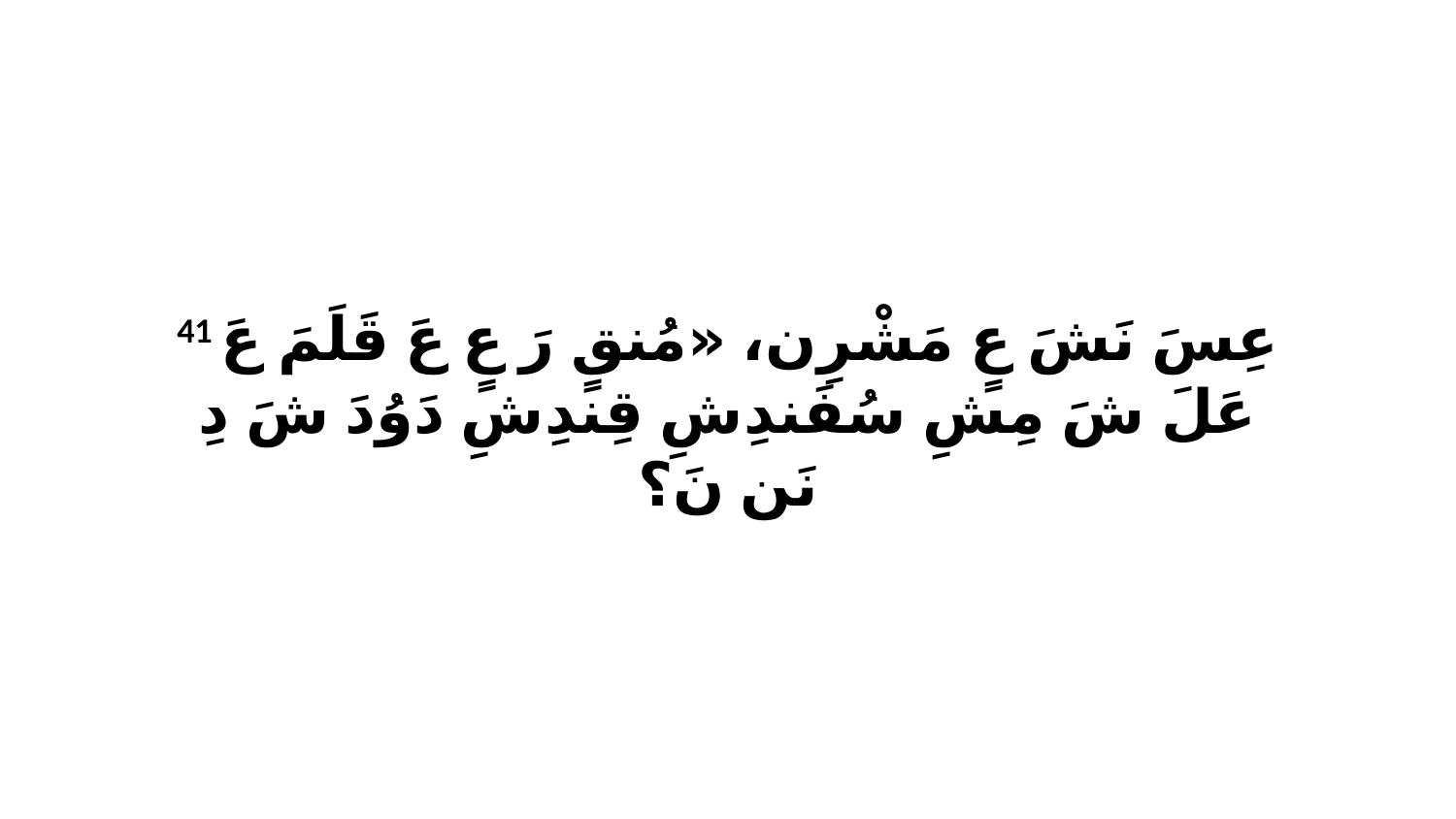

41 عِسَ نَشَ عٍ مَشْرِن، «مُنقٍ رَ عٍ عَ قَلَمَ عَ عَلَ شَ مِشِ سُفَندِشِ قِندِشِ دَوُدَ شَ دِ نَن نَ؟